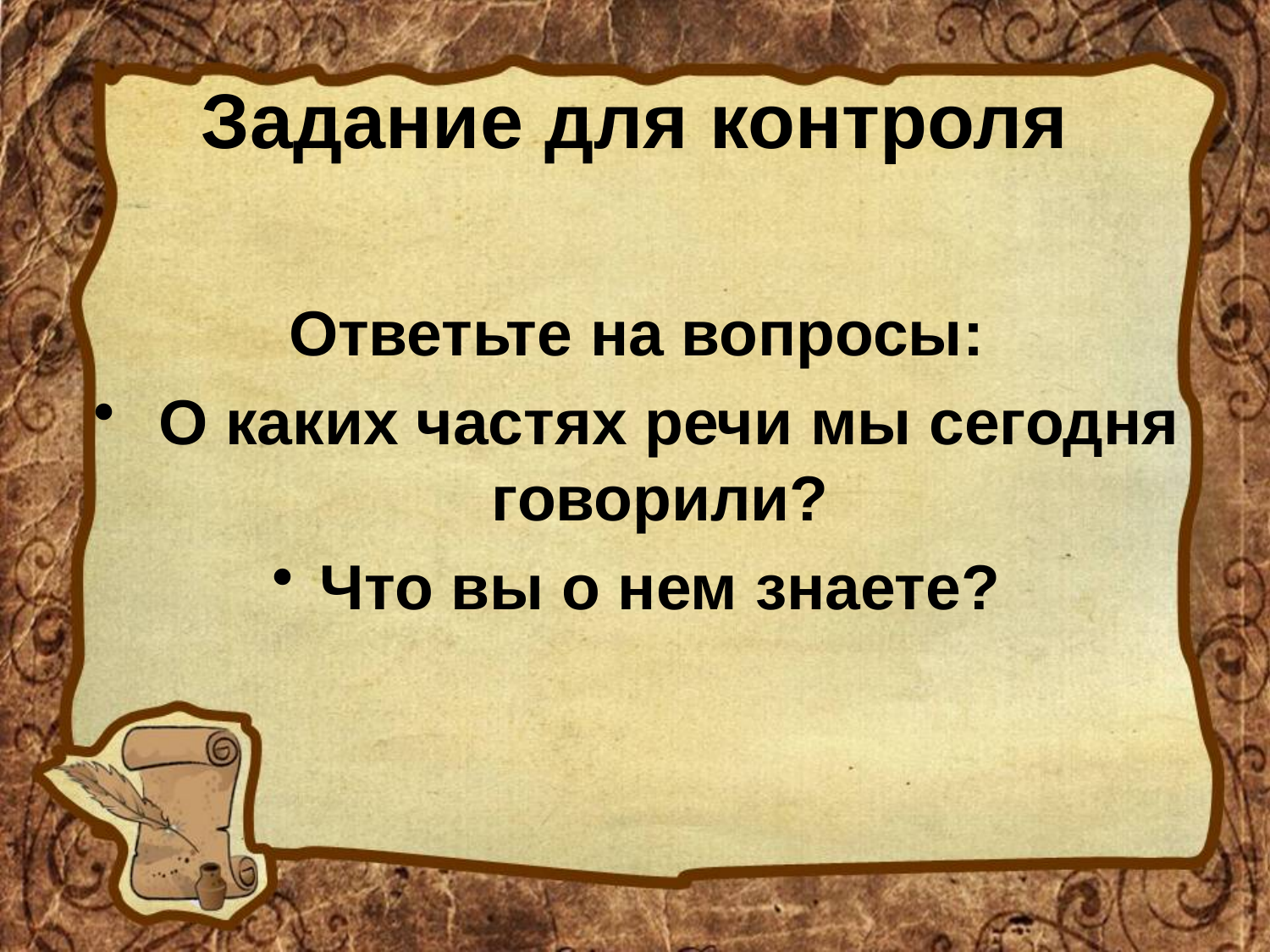

# Задание для контроля
Ответьте на вопросы:
 О каких частях речи мы сегодня говорили?
Что вы о нем знаете?